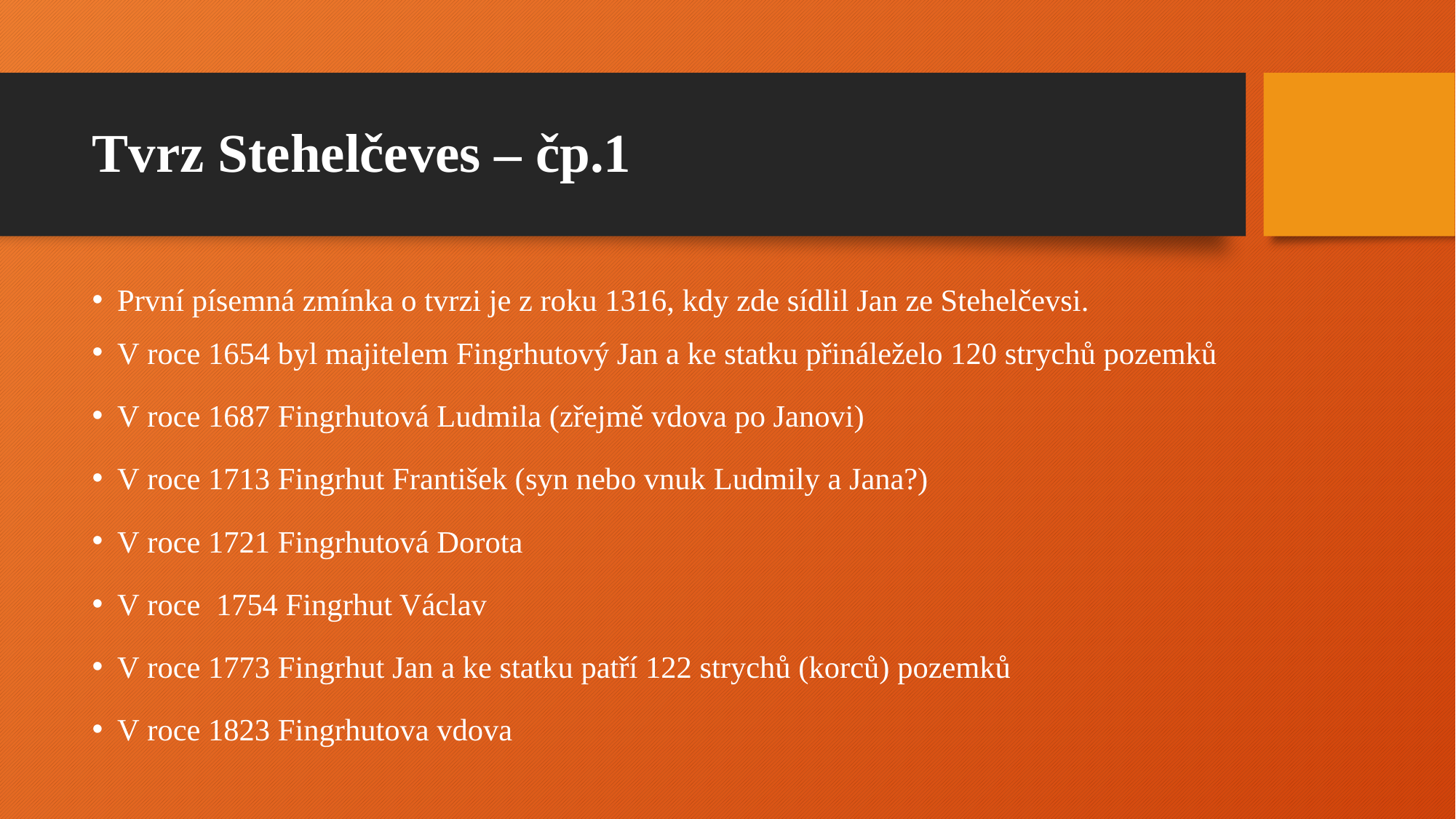

# Tvrz Stehelčeves – čp.1
První písemná zmínka o tvrzi je z roku 1316, kdy zde sídlil Jan ze Stehelčevsi.
V roce 1654 byl majitelem Fingrhutový Jan a ke statku přináleželo 120 strychů pozemků
V roce 1687 Fingrhutová Ludmila (zřejmě vdova po Janovi)
V roce 1713 Fingrhut František (syn nebo vnuk Ludmily a Jana?)
V roce 1721 Fingrhutová Dorota
V roce  1754 Fingrhut Václav
V roce 1773 Fingrhut Jan a ke statku patří 122 strychů (korců) pozemků
V roce 1823 Fingrhutova vdova